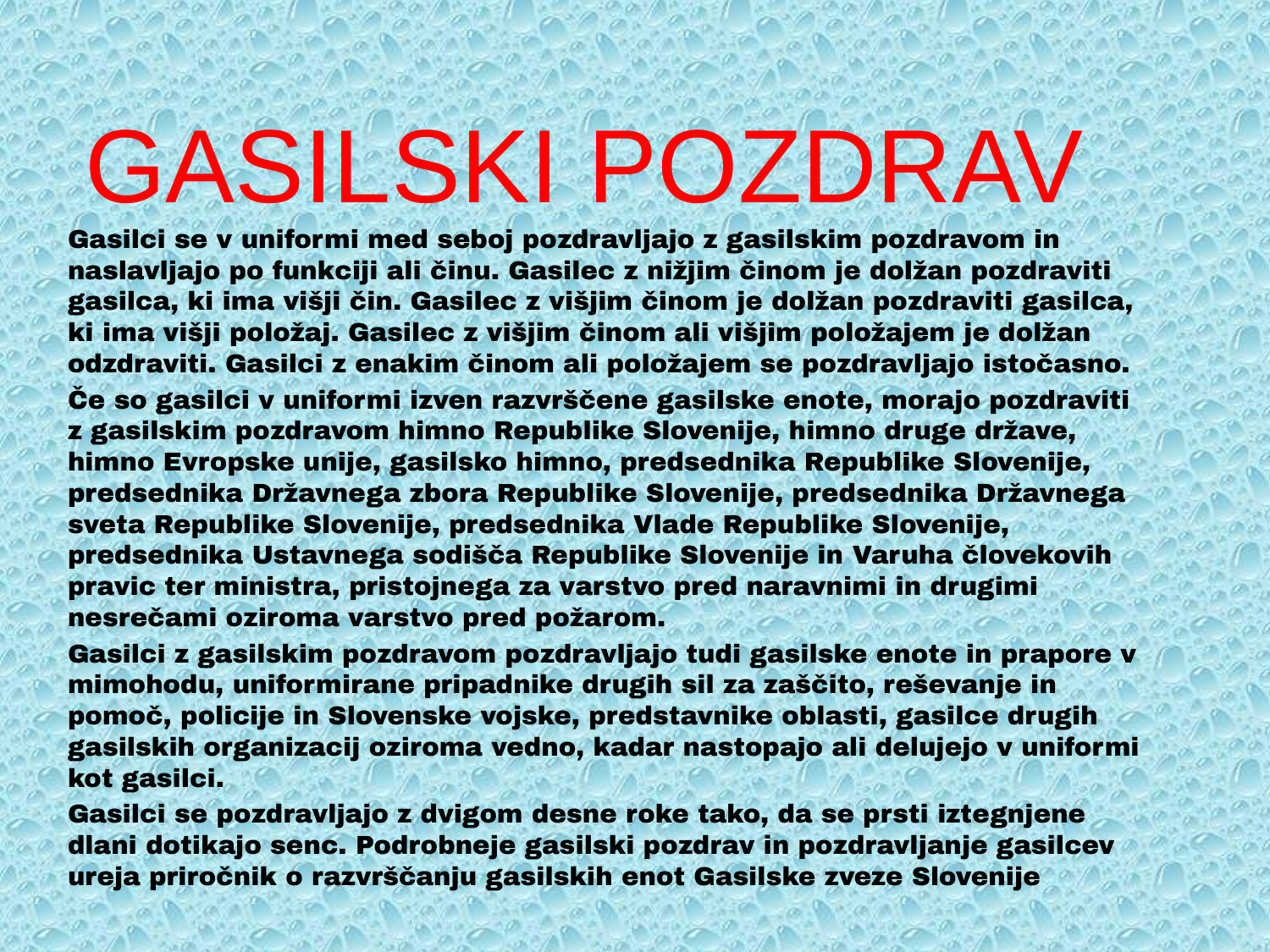

# GASILSKI POZDRAV
Gasilci se v uniformi med seboj pozdravljajo z gasilskim pozdravom in naslavljajo po funkciji ali činu. Gasilec z nižjim činom je dolžan pozdraviti gasilca, ki ima višji čin. Gasilec z višjim činom je dolžan pozdraviti gasilca, ki ima višji položaj. Gasilec z višjim činom ali višjim položajem je dolžan odzdraviti. Gasilci z enakim činom ali položajem se pozdravljajo istočasno.
Če so gasilci v uniformi izven razvrščene gasilske enote, morajo pozdraviti z gasilskim pozdravom himno Republike Slovenije, himno druge države, himno Evropske unije, gasilsko himno, predsednika Republike Slovenije, predsednika Državnega zbora Republike Slovenije, predsednika Državnega sveta Republike Slovenije, predsednika Vlade Republike Slovenije, predsednika Ustavnega sodišča Republike Slovenije in Varuha človekovih pravic ter ministra, pristojnega za varstvo pred naravnimi in drugimi nesrečami oziroma varstvo pred požarom.
Gasilci z gasilskim pozdravom pozdravljajo tudi gasilske enote in prapore v mimohodu, uniformirane pripadnike drugih sil za zaščito, reševanje in pomoč, policije in Slovenske vojske, predstavnike oblasti, gasilce drugih gasilskih organizacij oziroma vedno, kadar nastopajo ali delujejo v uniformi kot gasilci.
Gasilci se pozdravljajo z dvigom desne roke tako, da se prsti iztegnjene dlani dotikajo senc. Podrobneje gasilski pozdrav in pozdravljanje gasilcev ureja priročnik o razvrščanju gasilskih enot Gasilske zveze Slovenije